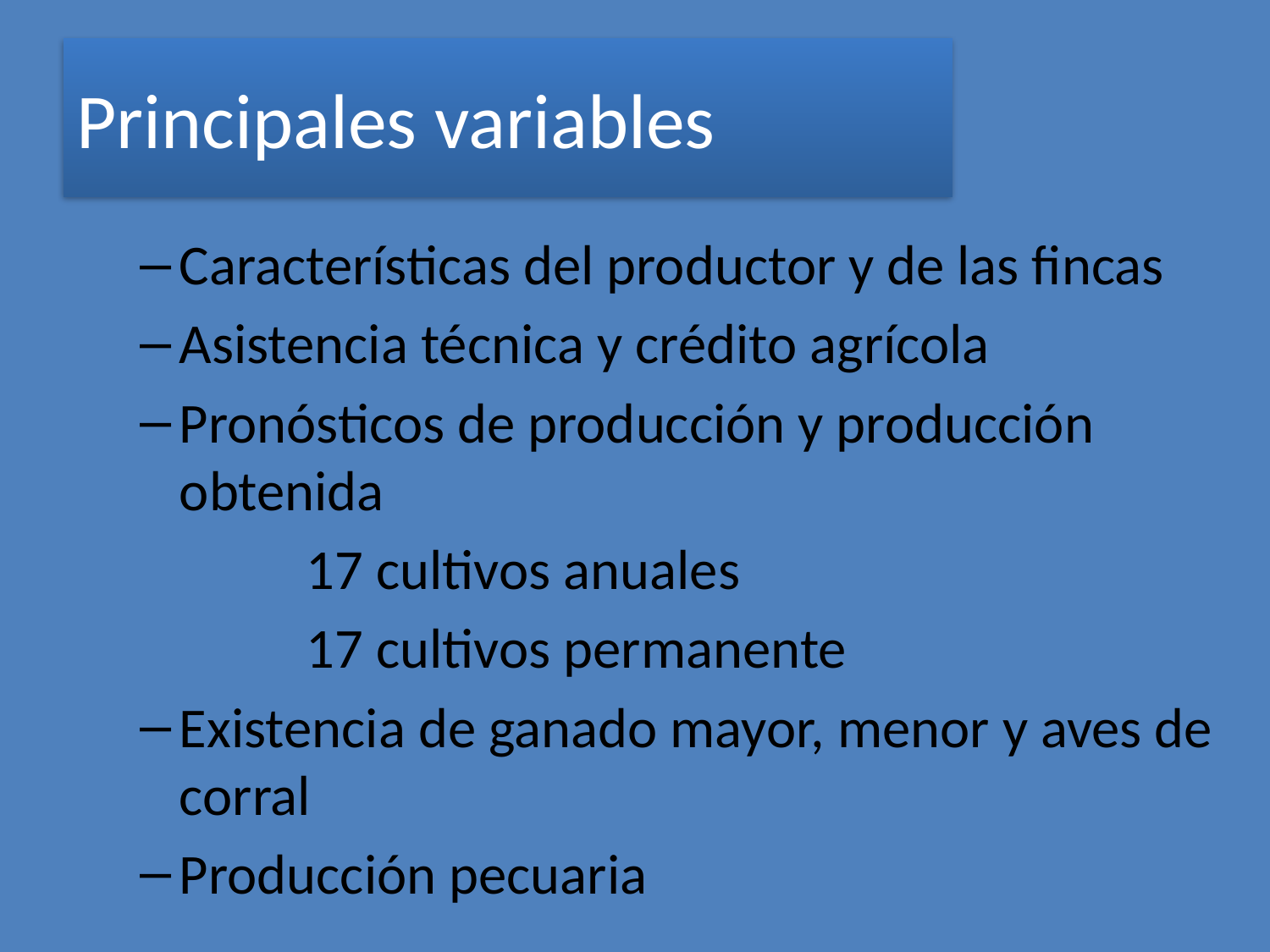

# Principales variables
Características del productor y de las fincas
Asistencia técnica y crédito agrícola
Pronósticos de producción y producción obtenida
		17 cultivos anuales
		17 cultivos permanente
Existencia de ganado mayor, menor y aves de corral
Producción pecuaria